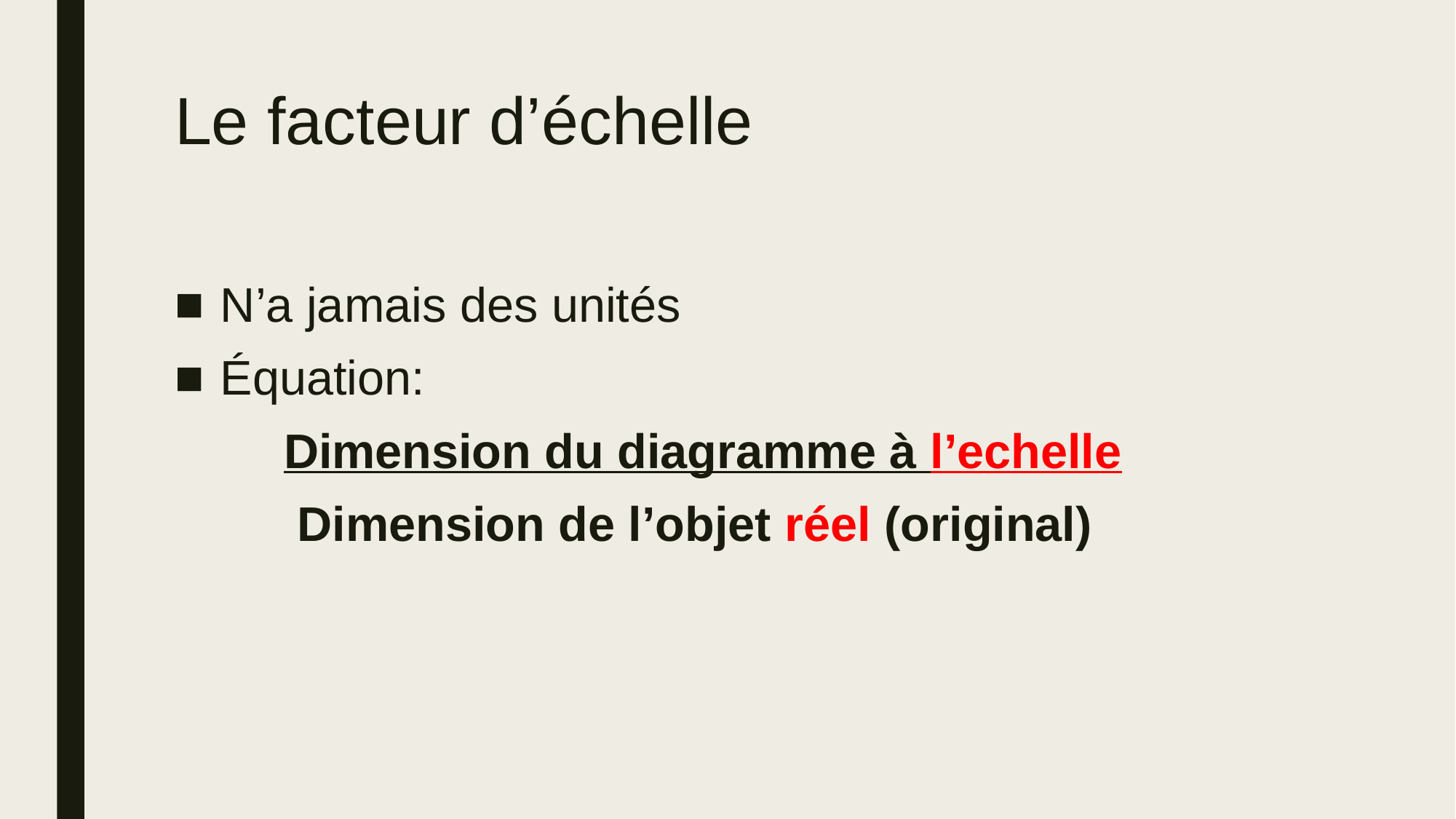

# Le facteur d’échelle
N’a jamais des unités
Équation:
	Dimension du diagramme à l’echelle
	 Dimension de l’objet réel (original)